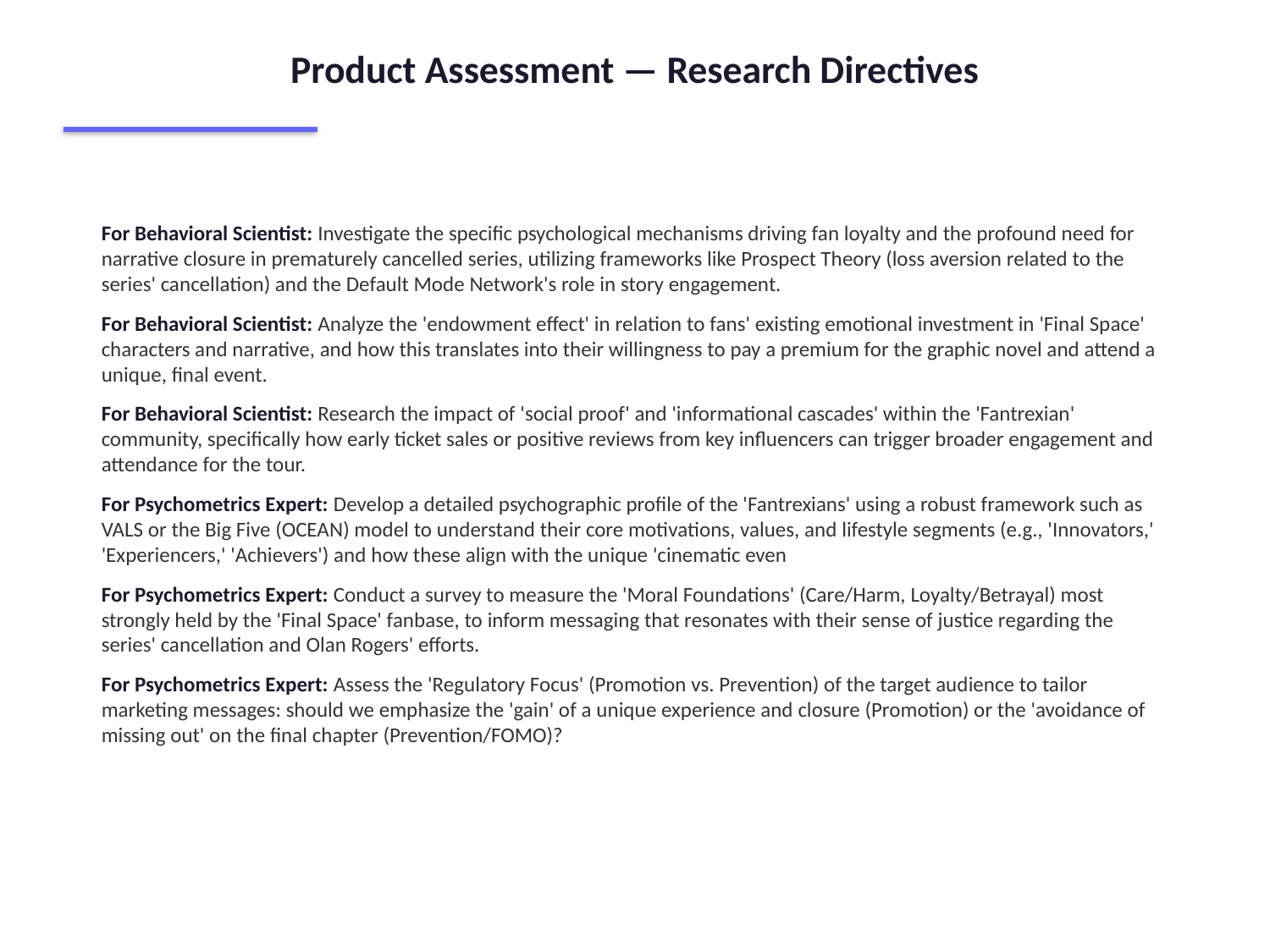

Product Assessment — Research Directives

For Behavioral Scientist: Investigate the specific psychological mechanisms driving fan loyalty and the profound need for narrative closure in prematurely cancelled series, utilizing frameworks like Prospect Theory (loss aversion related to the series' cancellation) and the Default Mode Network's role in story engagement.
For Behavioral Scientist: Analyze the 'endowment effect' in relation to fans' existing emotional investment in 'Final Space' characters and narrative, and how this translates into their willingness to pay a premium for the graphic novel and attend a unique, final event.
For Behavioral Scientist: Research the impact of 'social proof' and 'informational cascades' within the 'Fantrexian' community, specifically how early ticket sales or positive reviews from key influencers can trigger broader engagement and attendance for the tour.
For Psychometrics Expert: Develop a detailed psychographic profile of the 'Fantrexians' using a robust framework such as VALS or the Big Five (OCEAN) model to understand their core motivations, values, and lifestyle segments (e.g., 'Innovators,' 'Experiencers,' 'Achievers') and how these align with the unique 'cinematic even
For Psychometrics Expert: Conduct a survey to measure the 'Moral Foundations' (Care/Harm, Loyalty/Betrayal) most strongly held by the 'Final Space' fanbase, to inform messaging that resonates with their sense of justice regarding the series' cancellation and Olan Rogers' efforts.
For Psychometrics Expert: Assess the 'Regulatory Focus' (Promotion vs. Prevention) of the target audience to tailor marketing messages: should we emphasize the 'gain' of a unique experience and closure (Promotion) or the 'avoidance of missing out' on the final chapter (Prevention/FOMO)?